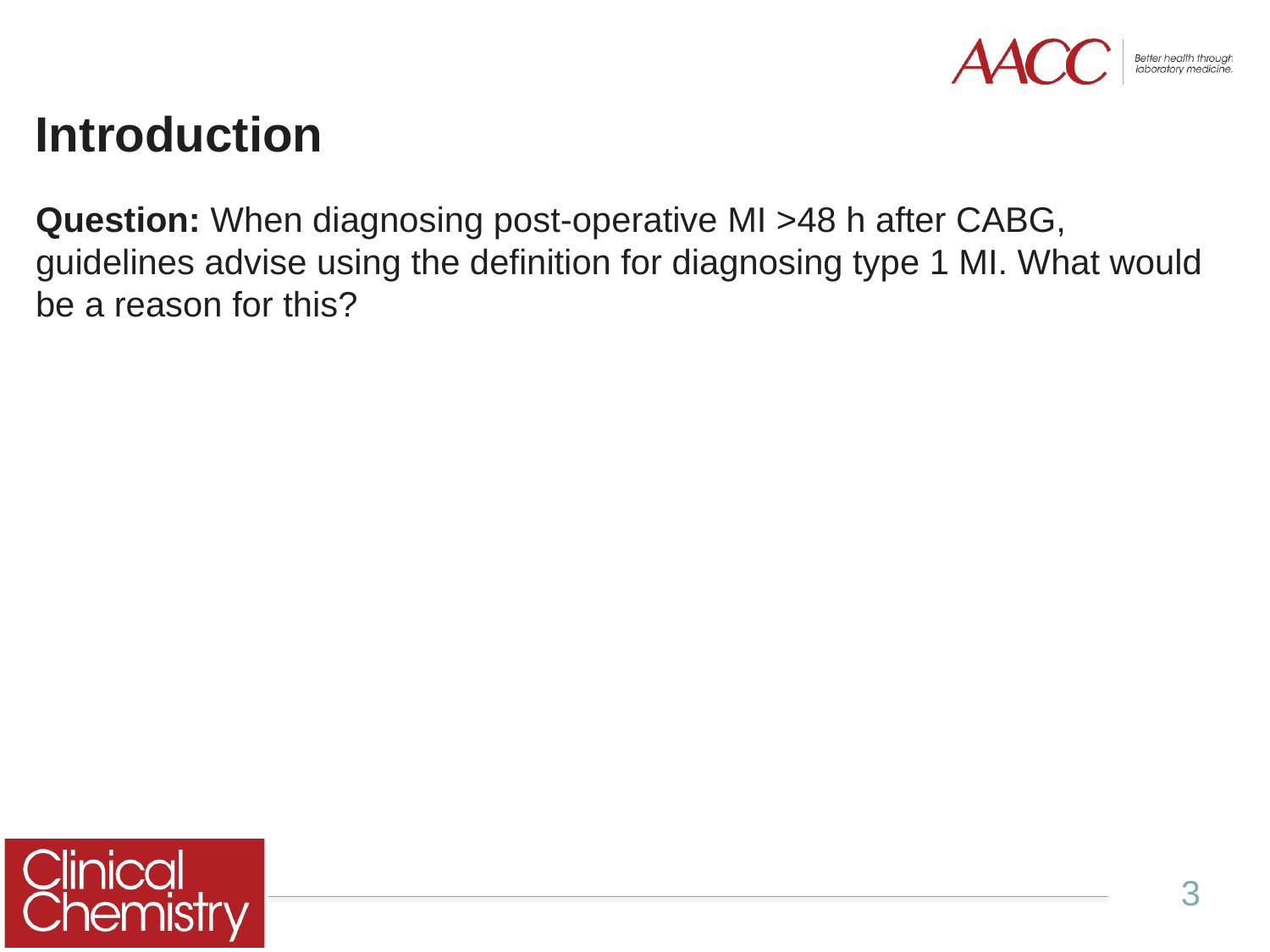

Introduction
Question: When diagnosing post-operative MI >48 h after CABG, guidelines advise using the definition for diagnosing type 1 MI. What would be a reason for this?
3